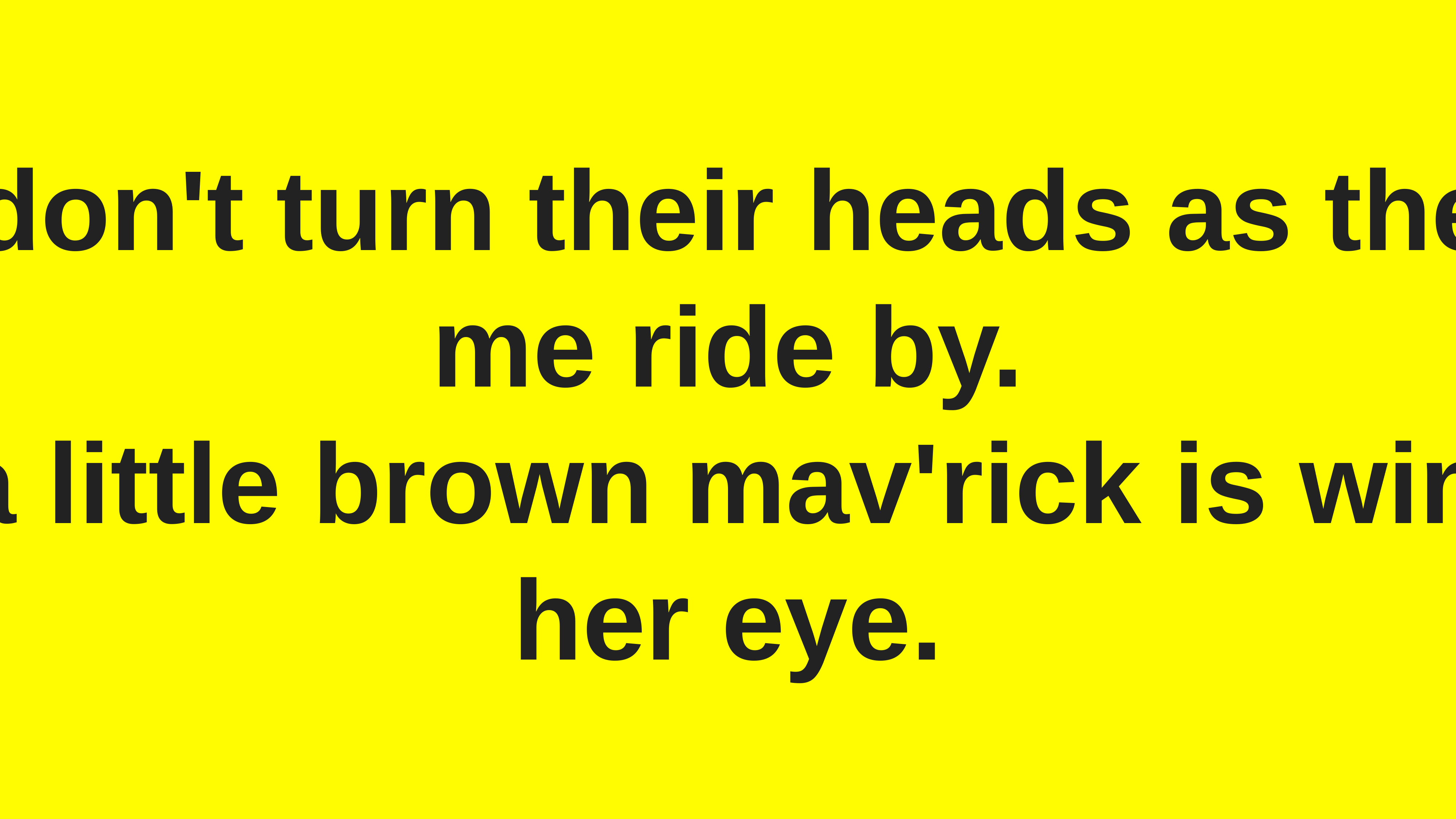

They don't turn their heads as they see me ride by.
But a little brown mav'rick is winking her eye.